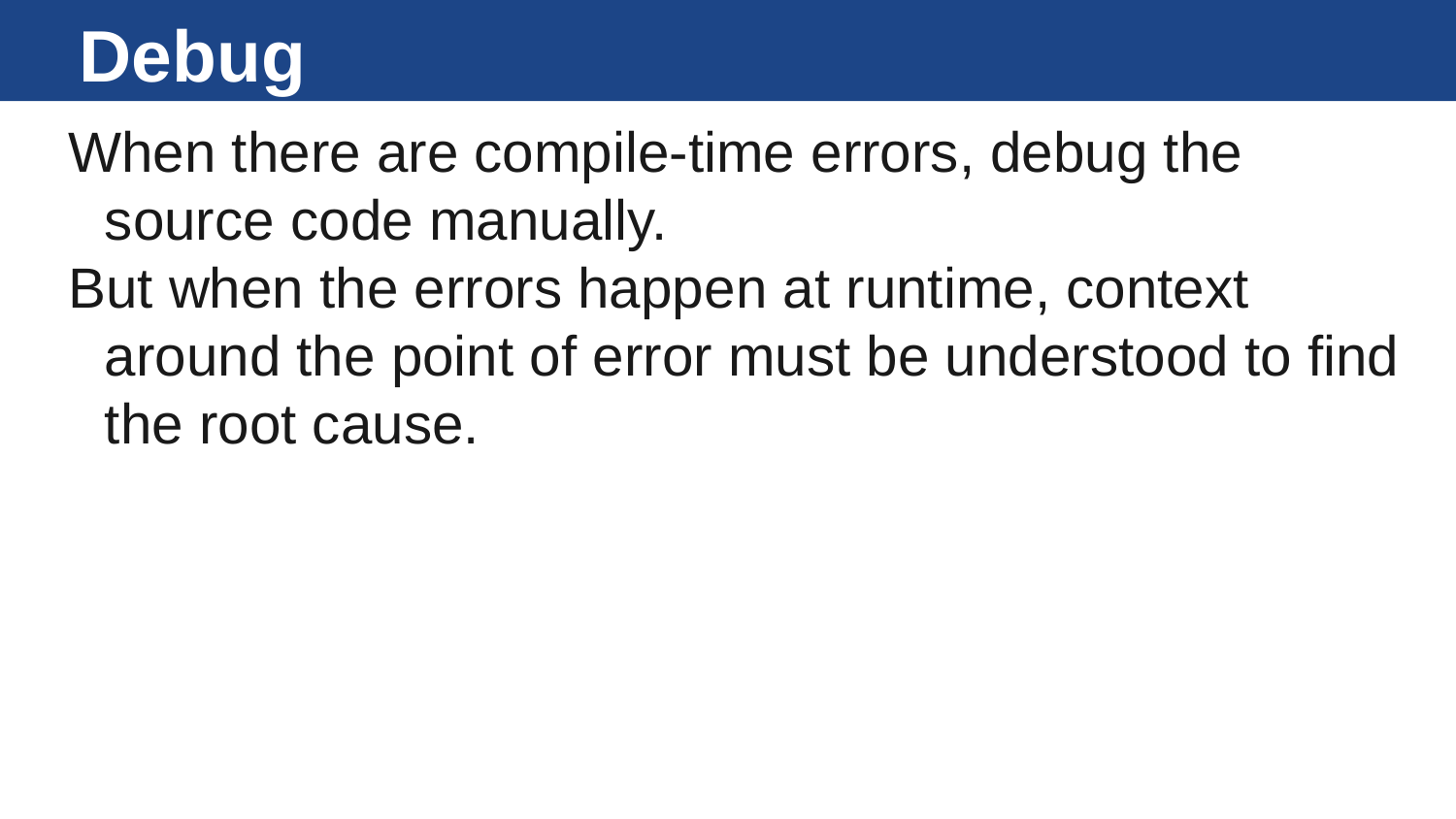

# Debug
When there are compile-time errors, debug the source code manually.
But when the errors happen at runtime, context around the point of error must be understood to find the root cause.